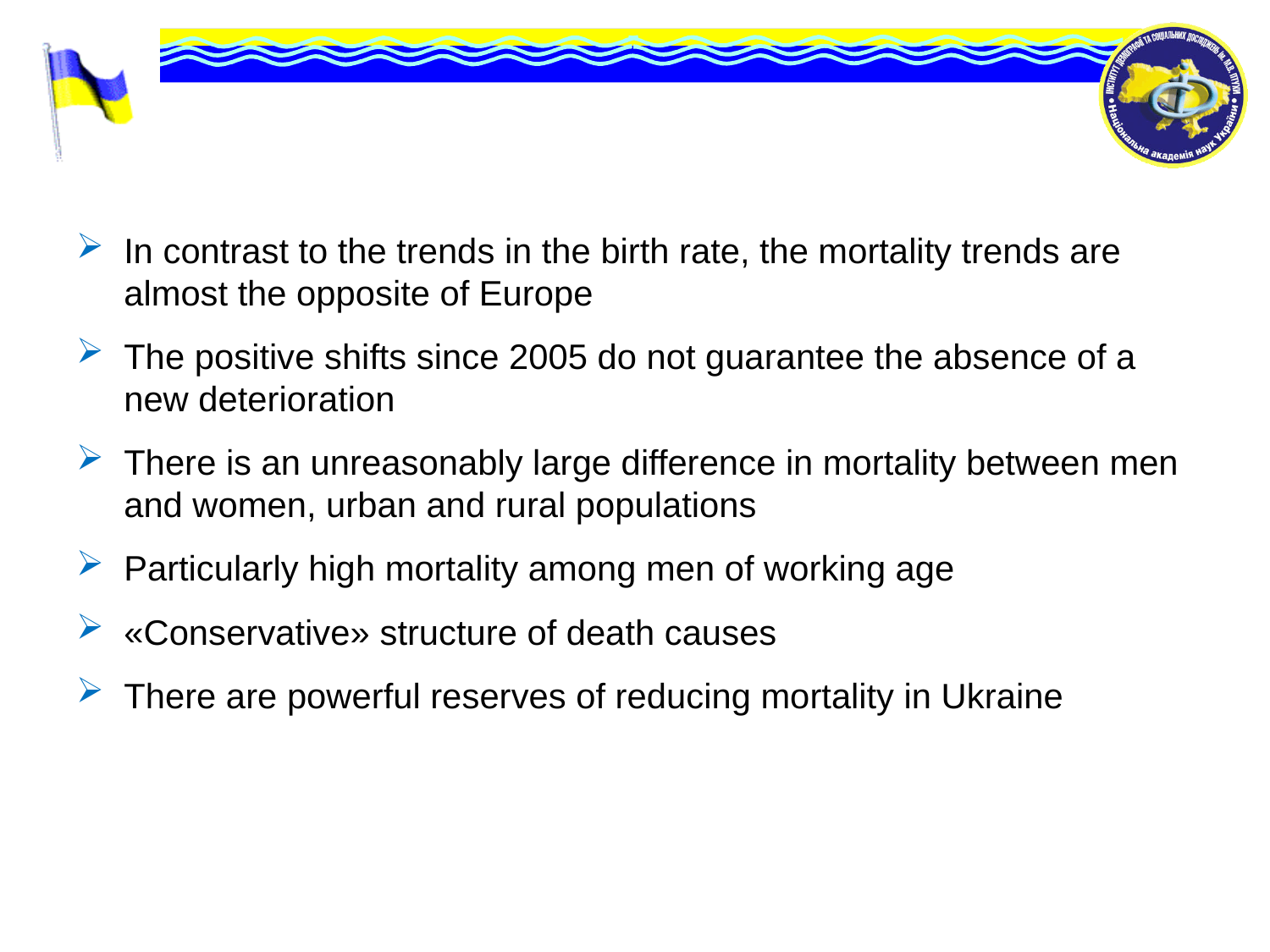

In contrast to the trends in the birth rate, the mortality trends are almost the opposite of Europe
The positive shifts since 2005 do not guarantee the absence of a new deterioration
There is an unreasonably large difference in mortality between men and women, urban and rural populations
Particularly high mortality among men of working age
«Conservative» structure of death causes
There are powerful reserves of reducing mortality in Ukraine